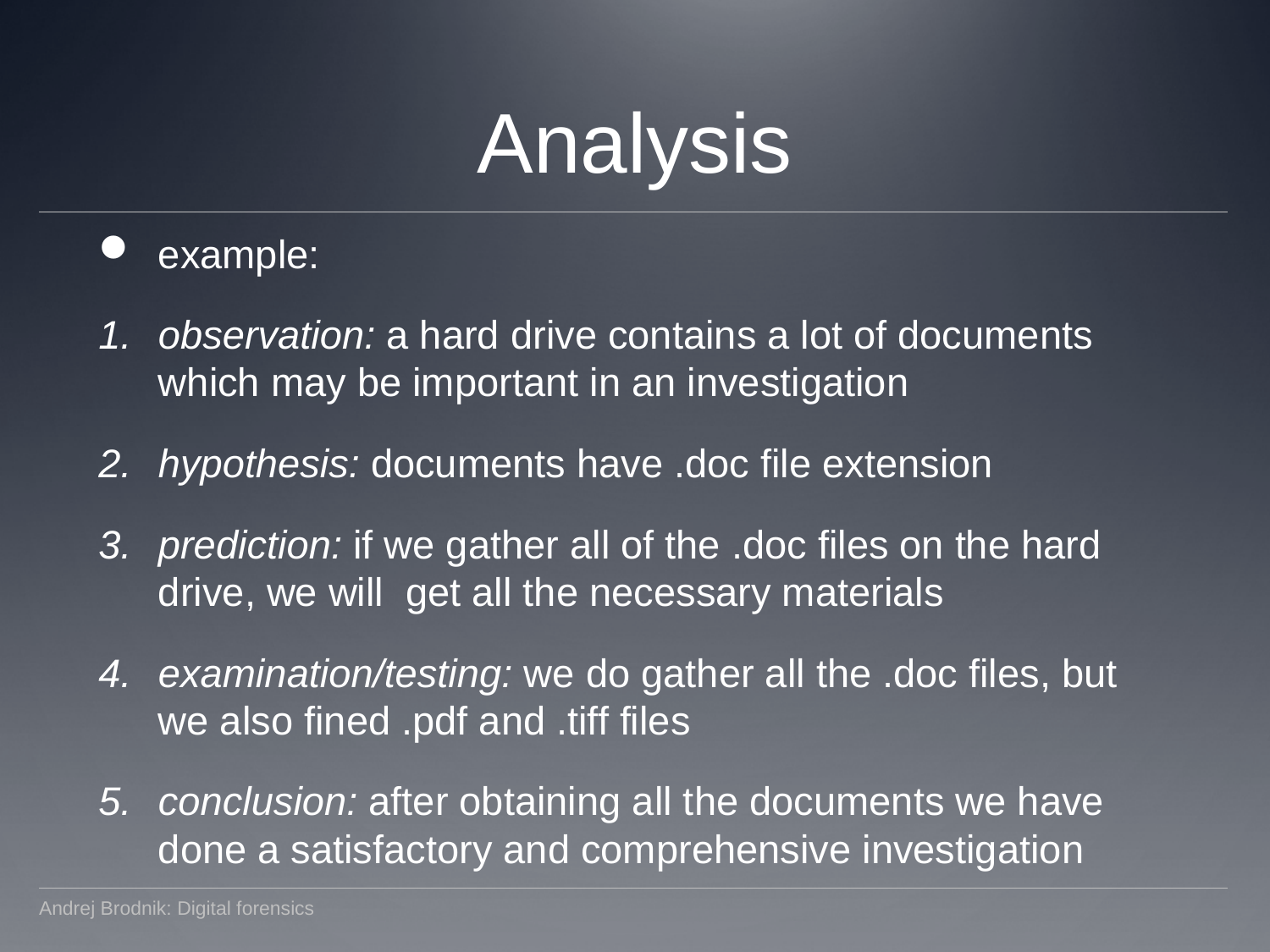

# Analysis
example:
observation: a hard drive contains a lot of documents which may be important in an investigation
hypothesis: documents have .doc file extension
prediction: if we gather all of the .doc files on the hard drive, we will  get all the necessary materials
examination/testing: we do gather all the .doc files, but we also fined .pdf and .tiff files
conclusion: after obtaining all the documents we have done a satisfactory and comprehensive investigation
Andrej Brodnik: Digital forensics